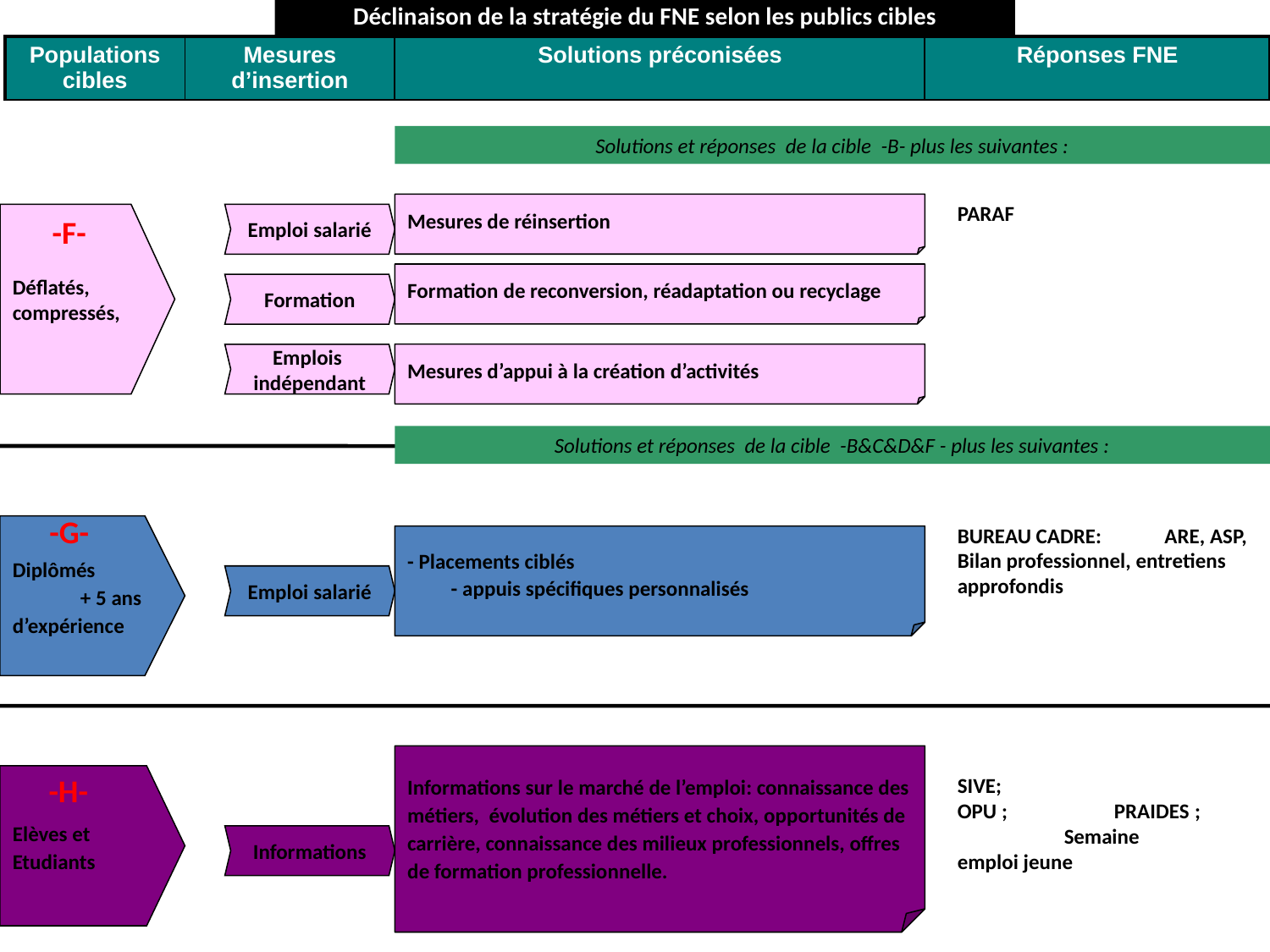

Déclinaison de la stratégie du FNE selon les publics cibles

| Populations cibles | Mesures d’insertion | Solutions préconisées | Réponses FNE |
| --- | --- | --- | --- |
Solutions et réponses  de la cible  -B- plus les suivantes :

Mesures de réinsertion

PARAF
Déflatés, compressés,
Emploi salarié

Formation de reconversion, réadaptation ou recyclage

Formation
Mesures d’appui à la création d’activités
Emplois
indépendant
 -F-

Solutions et réponses  de la cible  -B&C&D&F - plus les suivantes :
Diplômés                          + 5 ans d’expérience
BUREAU CADRE:             ARE, ASP, Bilan professionnel, entretiens approfondis

- Placements ciblés                                                                               - appuis spécifiques personnalisés

Emploi salarié
 -G-

Informations sur le marché de l’emploi: connaissance des métiers,  évolution des métiers et choix, opportunités de carrière, connaissance des milieux professionnels, offres de formation professionnelle.
Elèves et Etudiants
SIVE;                                         OPU ;                      PRAIDES ;                       Semaine emploi jeune
Informations
 -H-